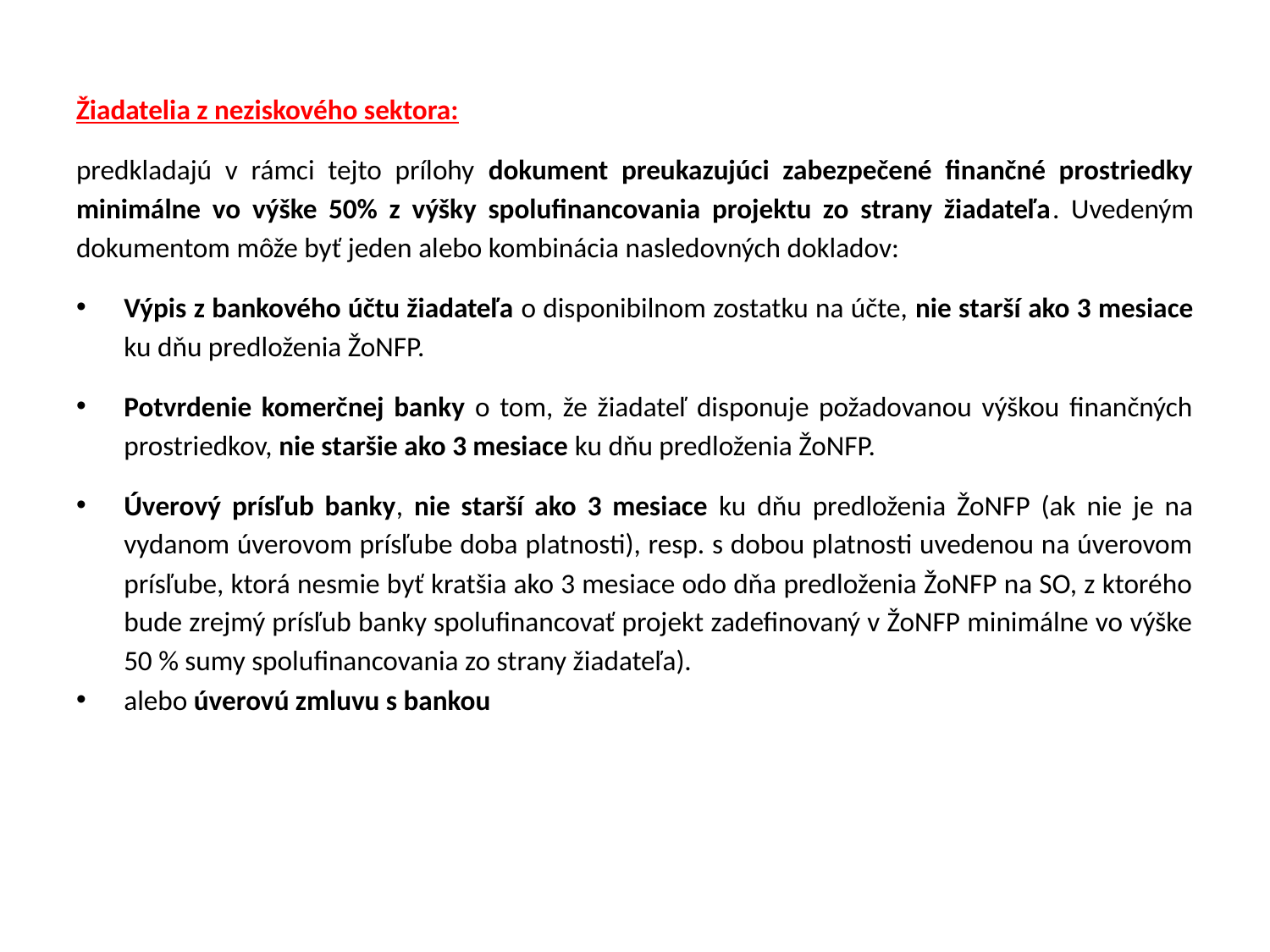

Žiadatelia z neziskového sektora:
predkladajú v rámci tejto prílohy dokument preukazujúci zabezpečené finančné prostriedky minimálne vo výške 50% z výšky spolufinancovania projektu zo strany žiadateľa. Uvedeným dokumentom môže byť jeden alebo kombinácia nasledovných dokladov:
Výpis z bankového účtu žiadateľa o disponibilnom zostatku na účte, nie starší ako 3 mesiace ku dňu predloženia ŽoNFP.
Potvrdenie komerčnej banky o tom, že žiadateľ disponuje požadovanou výškou finančných prostriedkov, nie staršie ako 3 mesiace ku dňu predloženia ŽoNFP.
Úverový prísľub banky, nie starší ako 3 mesiace ku dňu predloženia ŽoNFP (ak nie je na vydanom úverovom prísľube doba platnosti), resp. s dobou platnosti uvedenou na úverovom prísľube, ktorá nesmie byť kratšia ako 3 mesiace odo dňa predloženia ŽoNFP na SO, z ktorého bude zrejmý prísľub banky spolufinancovať projekt zadefinovaný v ŽoNFP minimálne vo výške 50 % sumy spolufinancovania zo strany žiadateľa).
alebo úverovú zmluvu s bankou